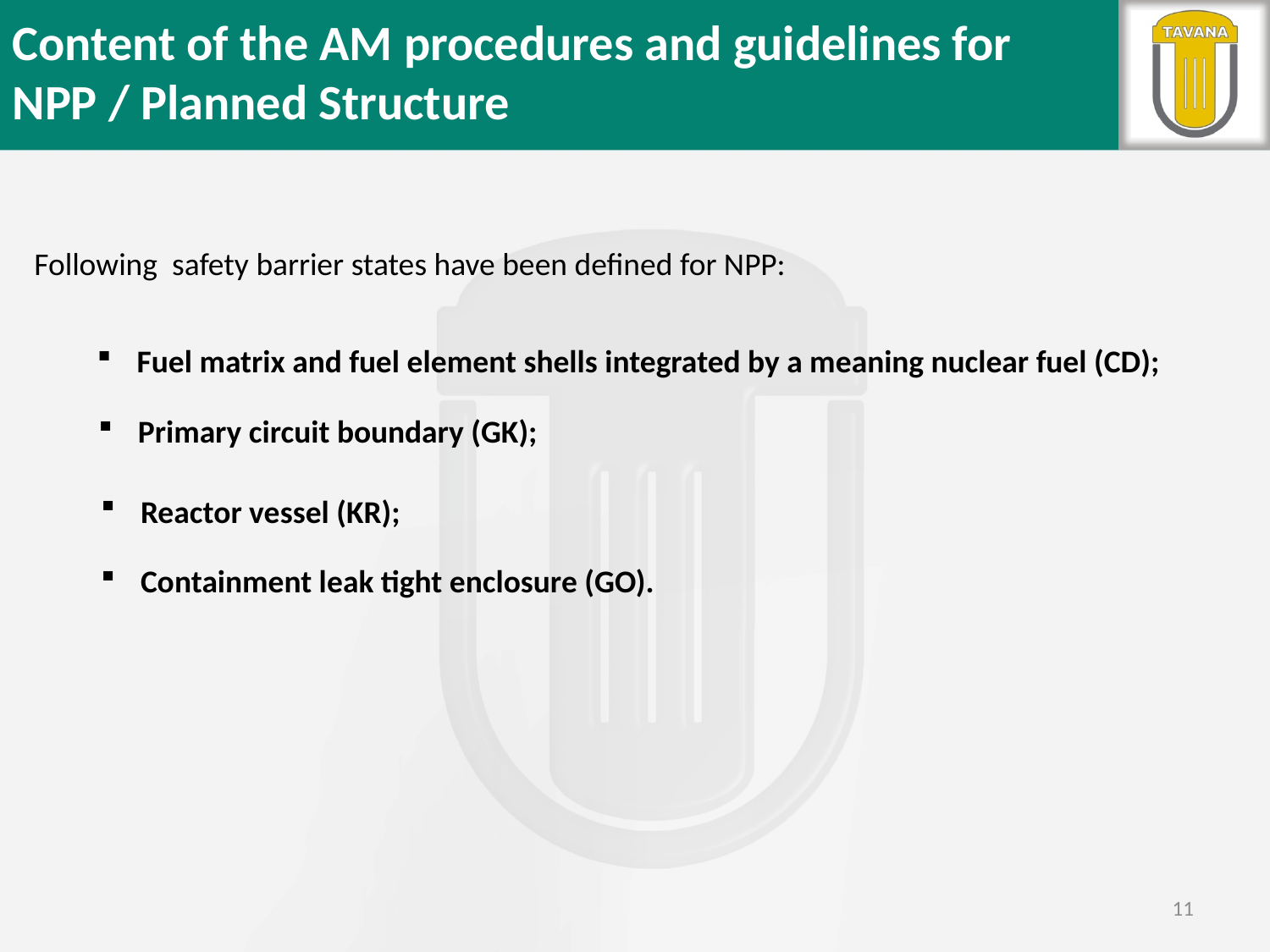

Content of the AM procedures and guidelines for NPP / Planned Structure
Following  safety barrier states have been defined for NPP:
Fuel matrix and fuel element shells integrated by a meaning nuclear fuel (CD);
Primary circuit boundary (GK);
Reactor vessel (KR);
Containment leak tight enclosure (GO).
11